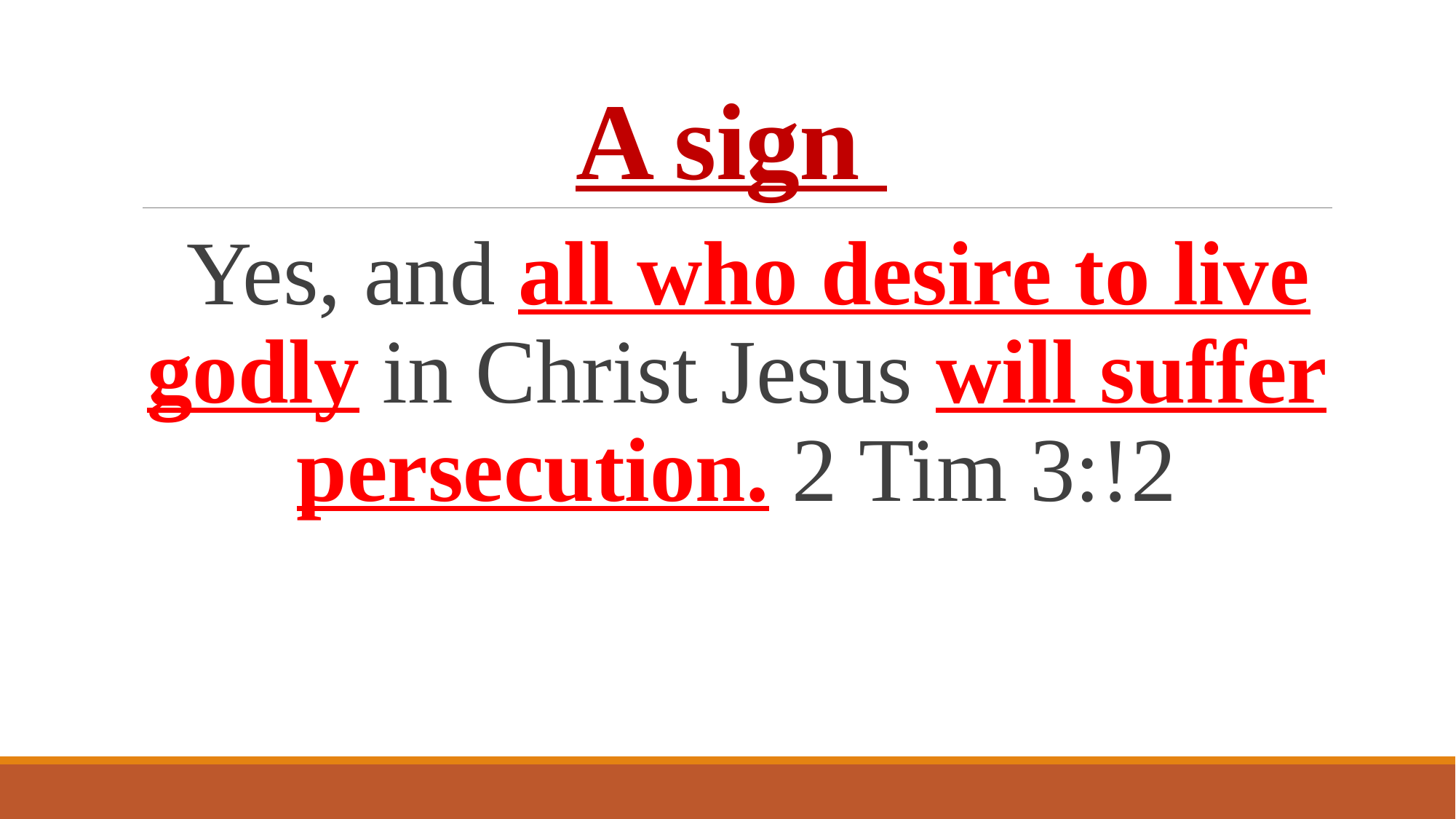

# A sign
 Yes, and all who desire to live godly in Christ Jesus will suffer persecution. 2 Tim 3:!2